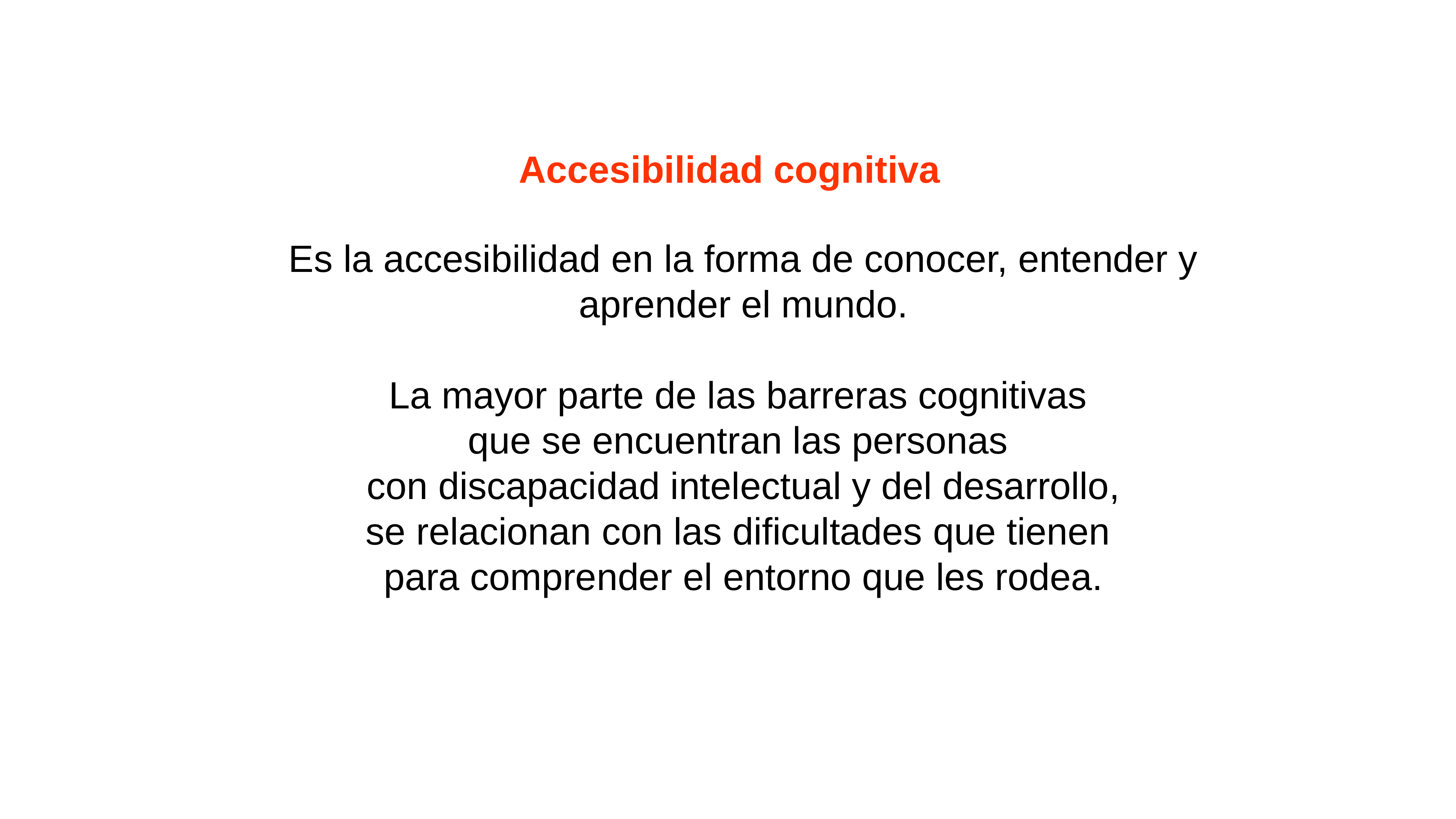

Accesibilidad cognitiva
Es la accesibilidad en la forma de conocer, entender y aprender el mundo.

La mayor parte de las barreras cognitivas
que se encuentran las personas
con discapacidad intelectual y del desarrollo,
se relacionan con las dificultades que tienen
para comprender el entorno que les rodea.